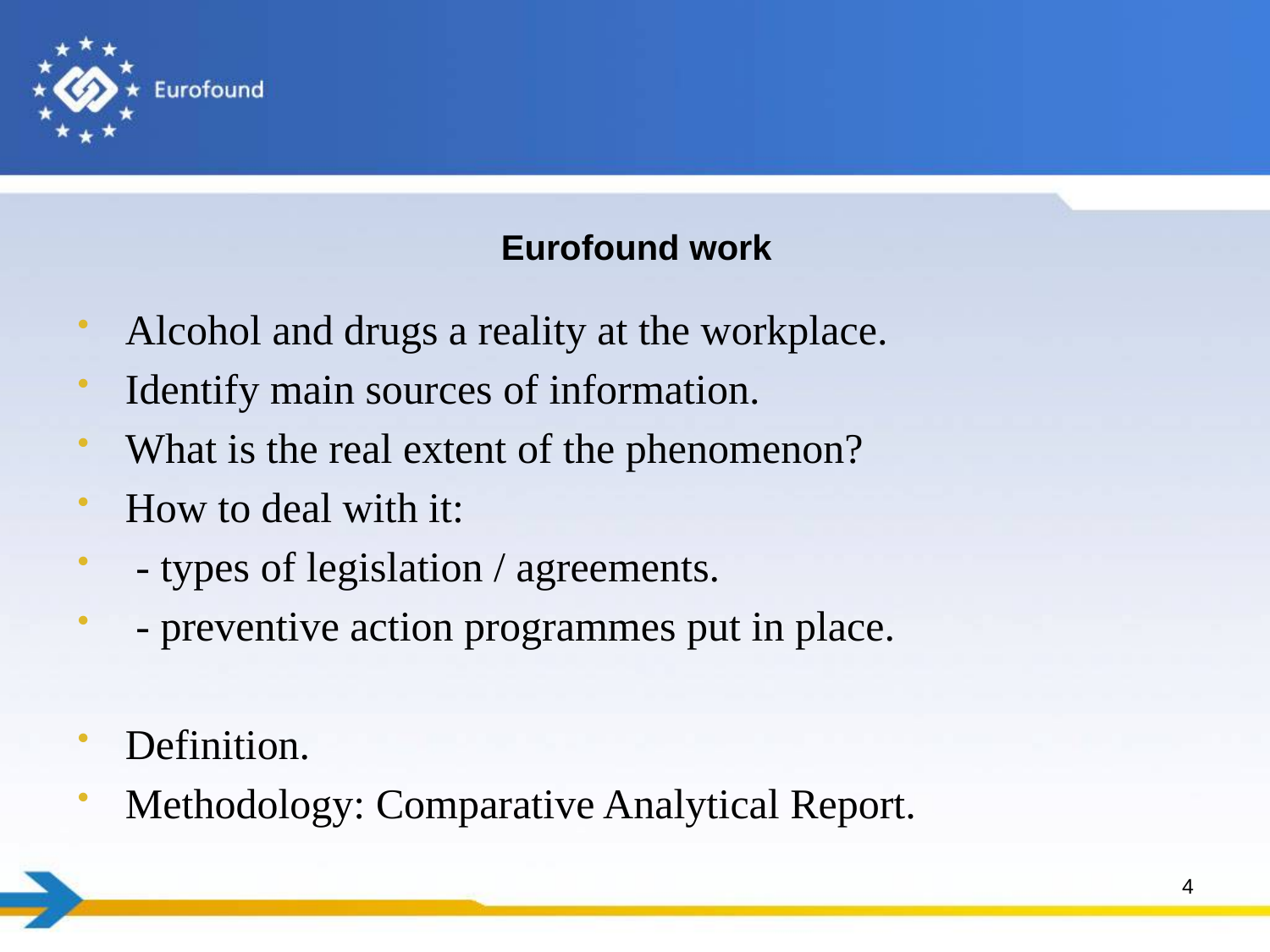

# Eurofound work
Alcohol and drugs a reality at the workplace.
Identify main sources of information.
What is the real extent of the phenomenon?
How to deal with it:
 - types of legislation / agreements.
 - preventive action programmes put in place.

Definition.
Methodology: Comparative Analytical Report.
4